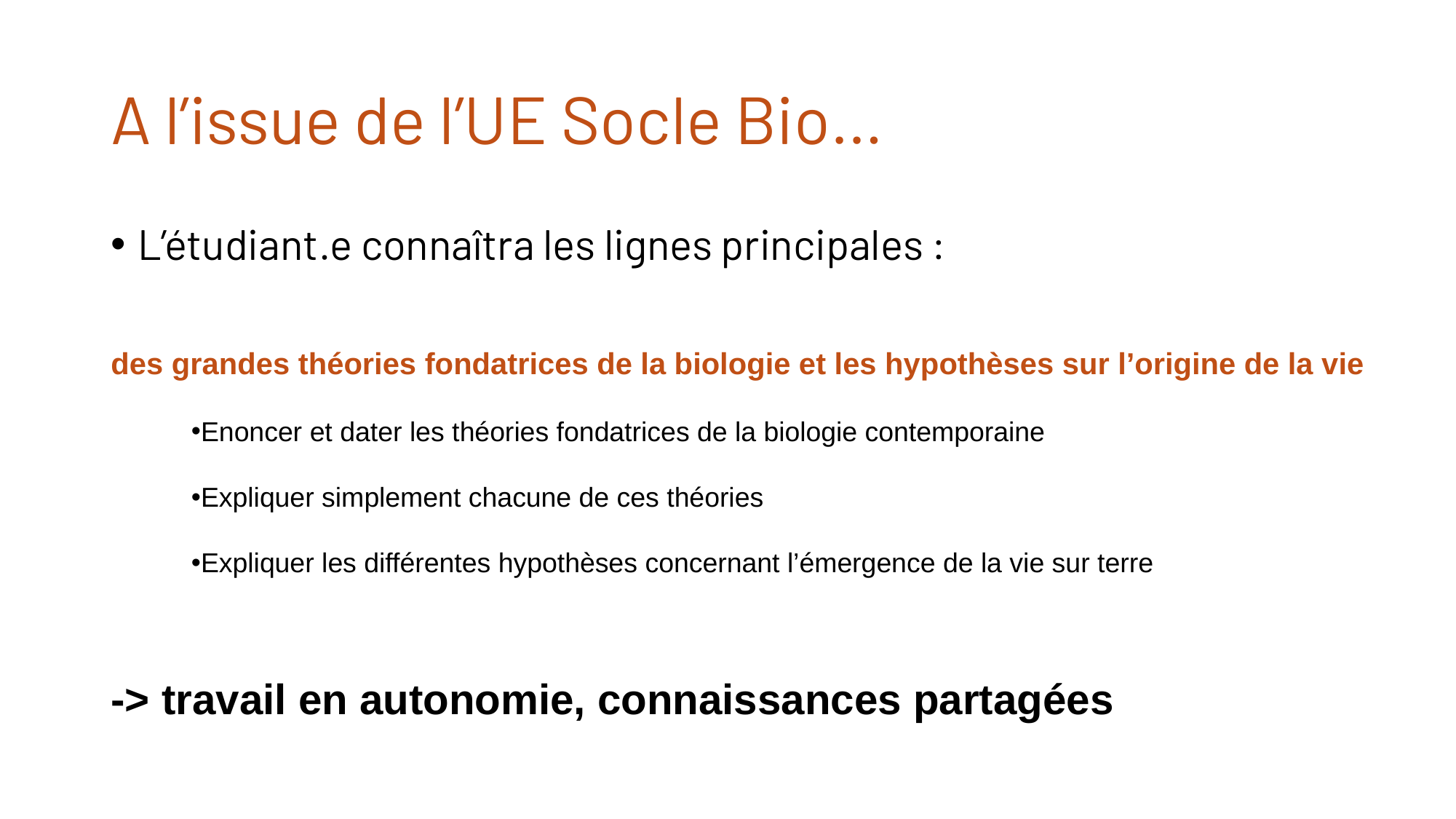

# A l’issue de l’UE Socle Bio…
L’étudiant.e connaîtra les lignes principales :

des grandes théories fondatrices de la biologie et les hypothèses sur l’origine de la vie
Enoncer et dater les théories fondatrices de la biologie contemporaine
Expliquer simplement chacune de ces théories
Expliquer les différentes hypothèses concernant l’émergence de la vie sur terre

-> travail en autonomie, connaissances partagées